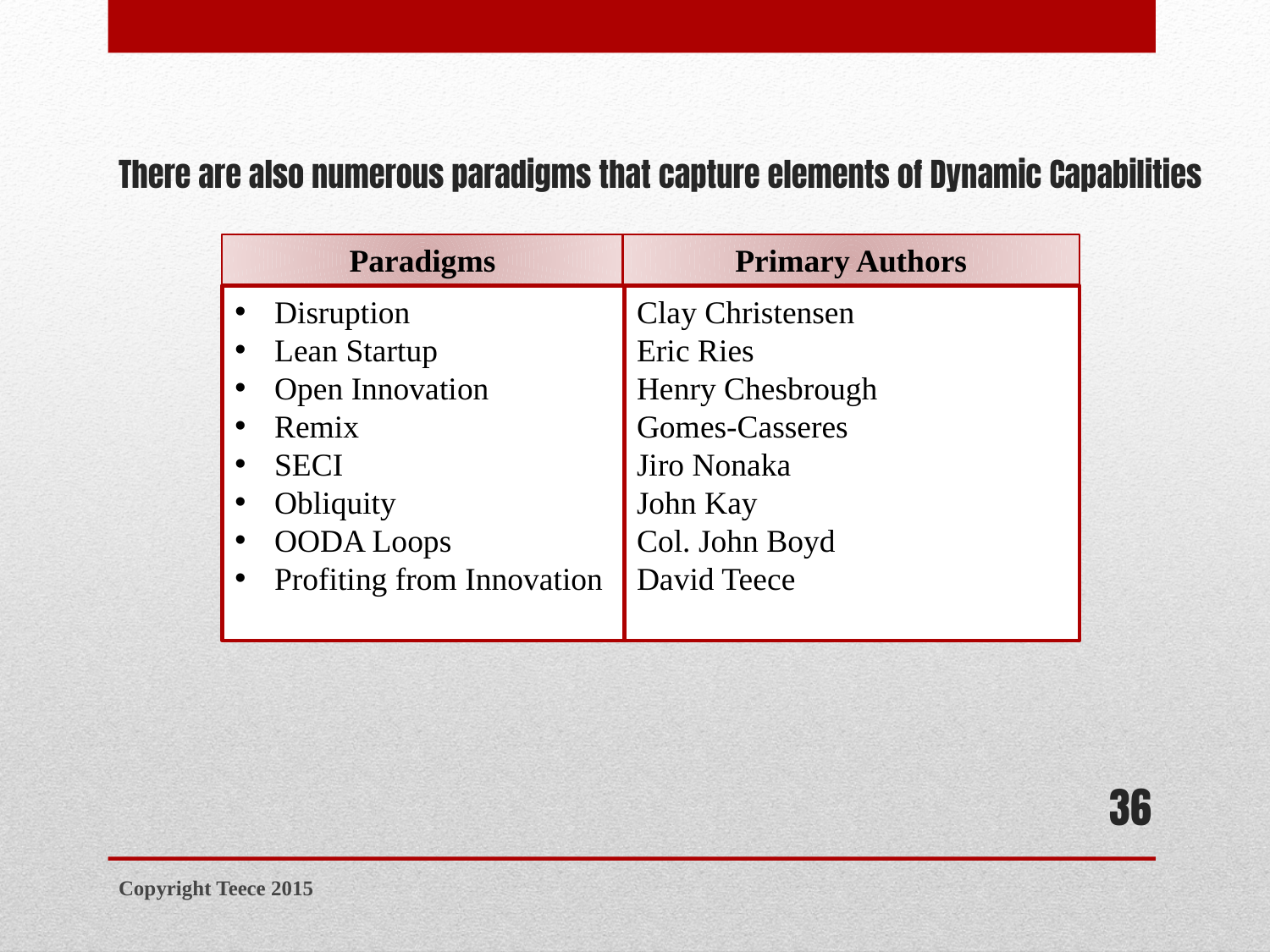

# There are also numerous paradigms that capture elements of Dynamic Capabilities
Paradigms
Primary Authors
Disruption
Lean Startup
Open Innovation
Remix
SECI
Obliquity
OODA Loops
Profiting from Innovation

Clay Christensen
Eric Ries
Henry Chesbrough
Gomes-Casseres
Jiro Nonaka
John Kay
Col. John Boyd
David Teece

36
Copyright Teece 2015